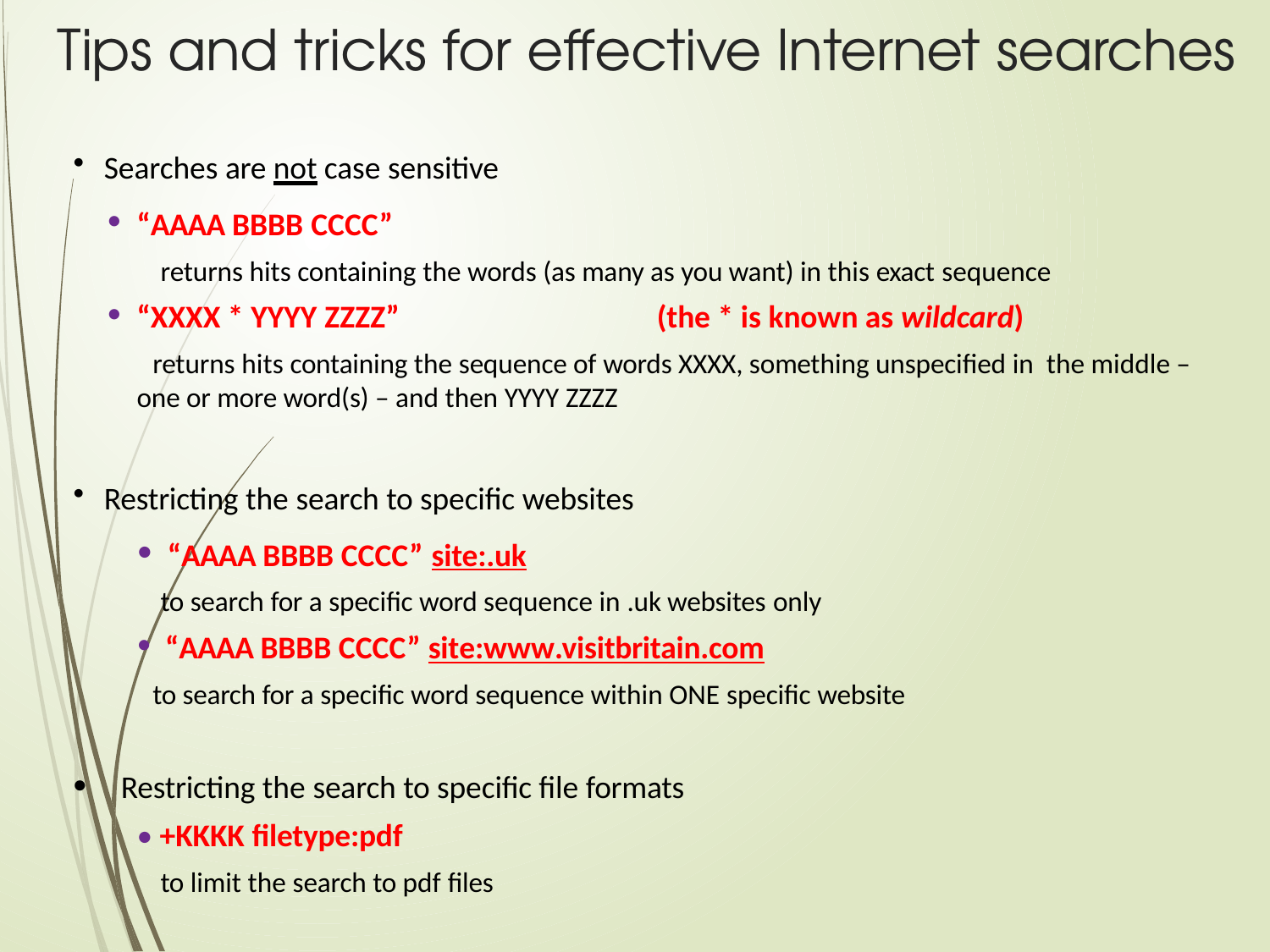

# Tips and tricks for effective Internet searches
Searches are not case sensitive
“AAAA BBBB CCCC”
returns hits containing the words (as many as you want) in this exact sequence
“XXXX * YYYY ZZZZ”	(the * is known as wildcard)
returns hits containing the sequence of words XXXX, something unspecified in  the middle – one or more word(s) – and then YYYY ZZZZ

Restricting the search to specific websites
“AAAA BBBB CCCC” site:.uk
to search for a specific word sequence in .uk websites only
“AAAA BBBB CCCC” site:www.visitbritain.com
to search for a specific word sequence within ONE specific website

Restricting the search to specific file formats
• +KKKK filetype:pdf
to limit the search to pdf files